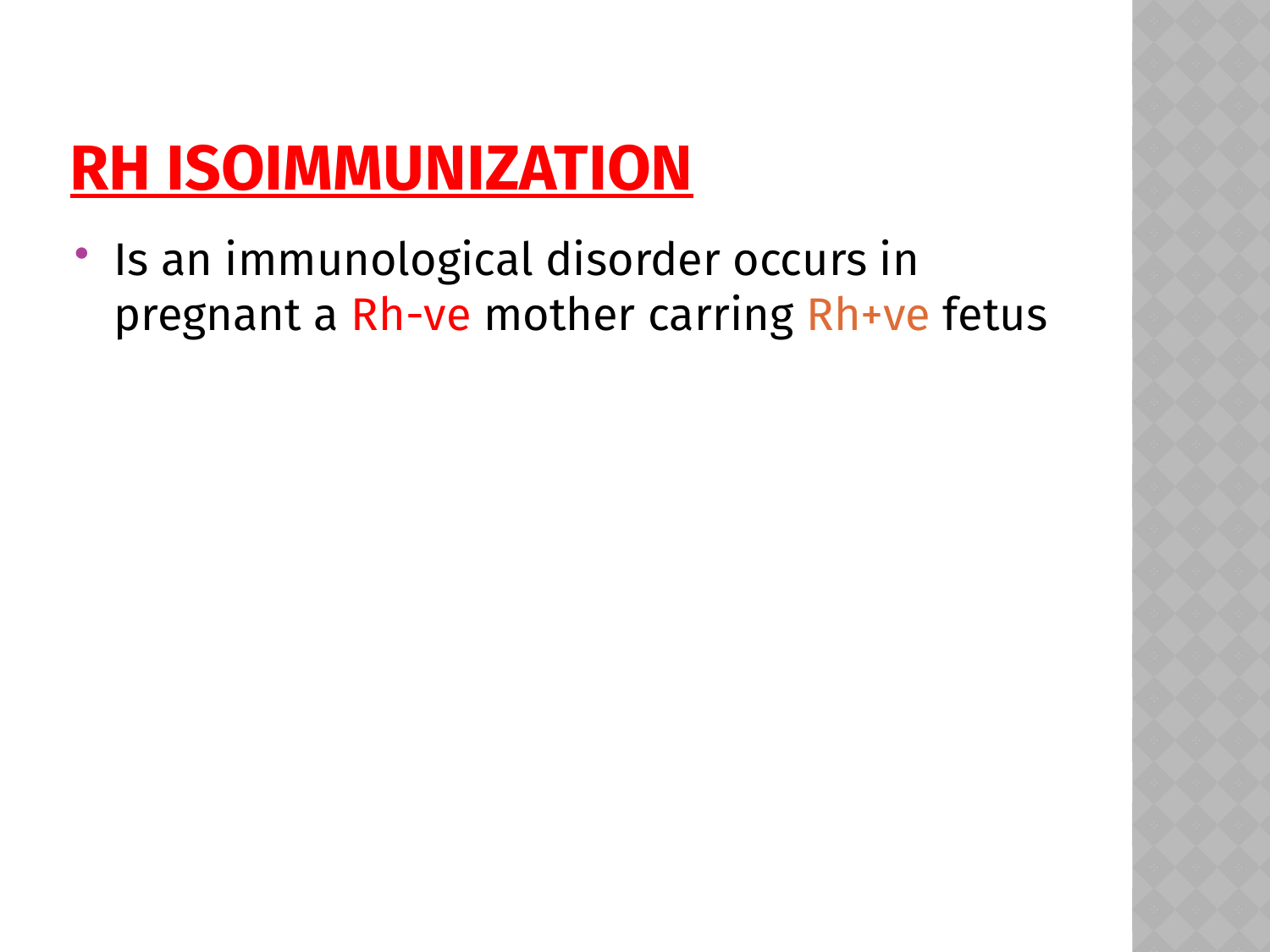

# Rh ISOIMMUNIZATION
Is an immunological disorder occurs in pregnant a Rh-ve mother carring Rh+ve fetus